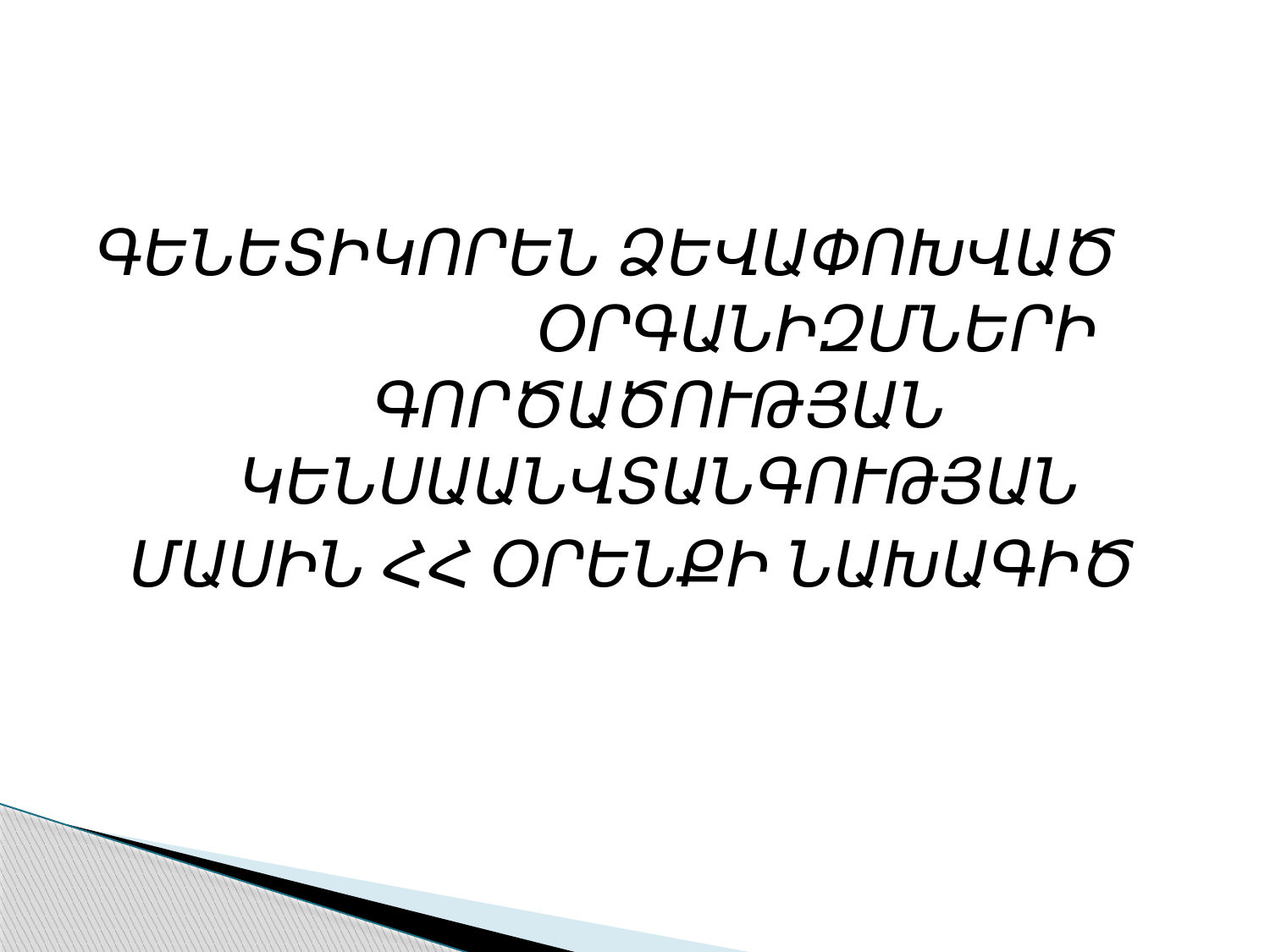

#
ԳԵՆԵՏԻԿՈՐԵՆ ՁԵՎԱՓՈԽՎԱԾ                       ՕՐԳԱՆԻԶՄՆԵՐԻ ԳՈՐԾԱԾՈՒԹՅԱՆ ԿԵՆՍԱԱՆՎՏԱՆԳՈՒԹՅԱՆ
ՄԱՍԻՆ ՀՀ ՕՐԵՆՔԻ ՆԱԽԱԳԻԾ